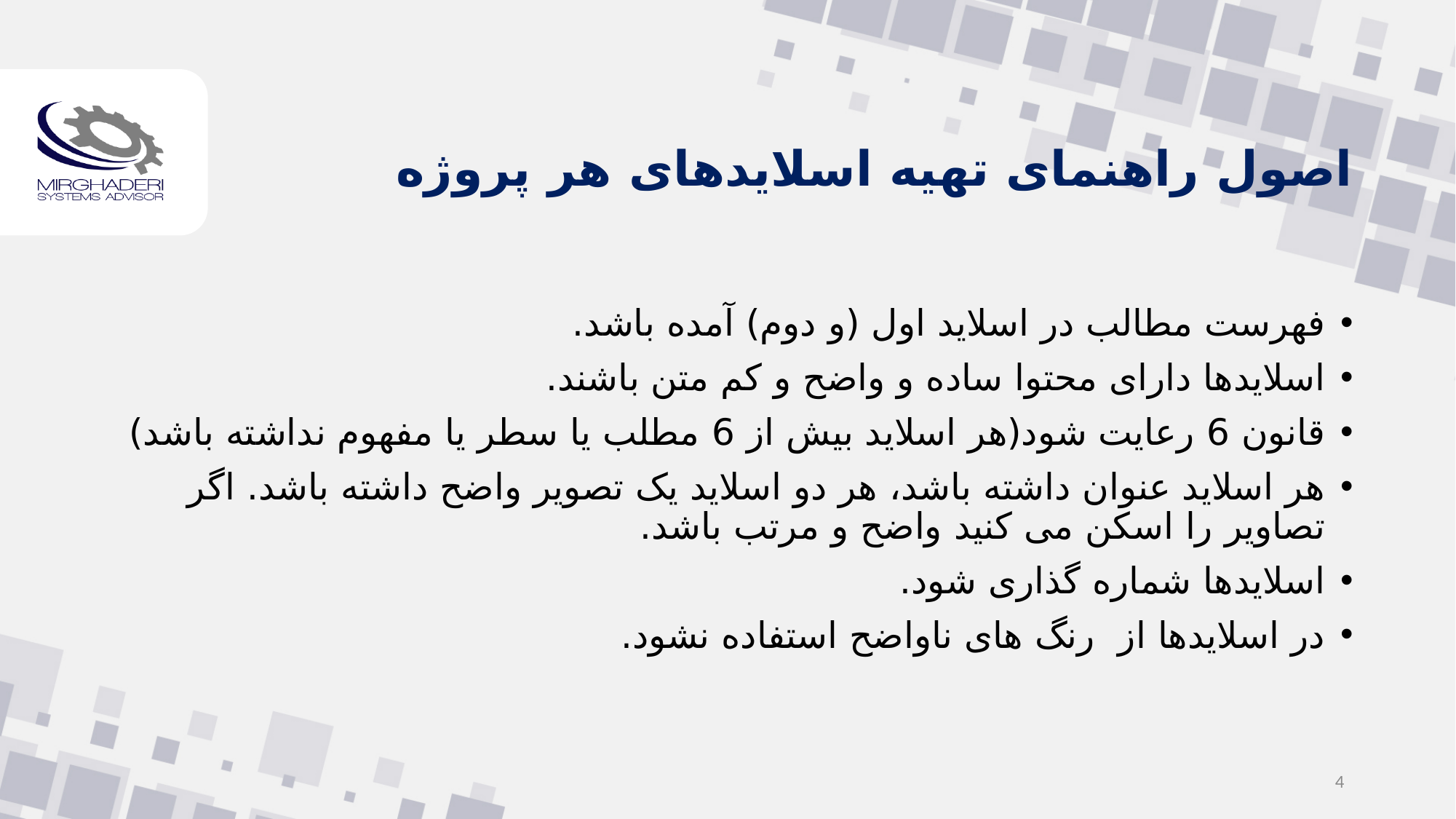

# اصول راهنمای تهیه اسلایدهای هر پروژه
فهرست مطالب در اسلاید اول (و دوم) آمده باشد.
اسلایدها دارای محتوا ساده و واضح و کم متن باشند.
قانون 6 رعایت شود(هر اسلاید بیش از 6 مطلب یا سطر یا مفهوم نداشته باشد)
هر اسلاید عنوان داشته باشد، هر دو اسلاید یک تصویر واضح داشته باشد. اگر تصاویر را اسکن می کنید واضح و مرتب باشد.
اسلایدها شماره گذاری شود.
در اسلایدها از  رنگ های ناواضح استفاده نشود.

4